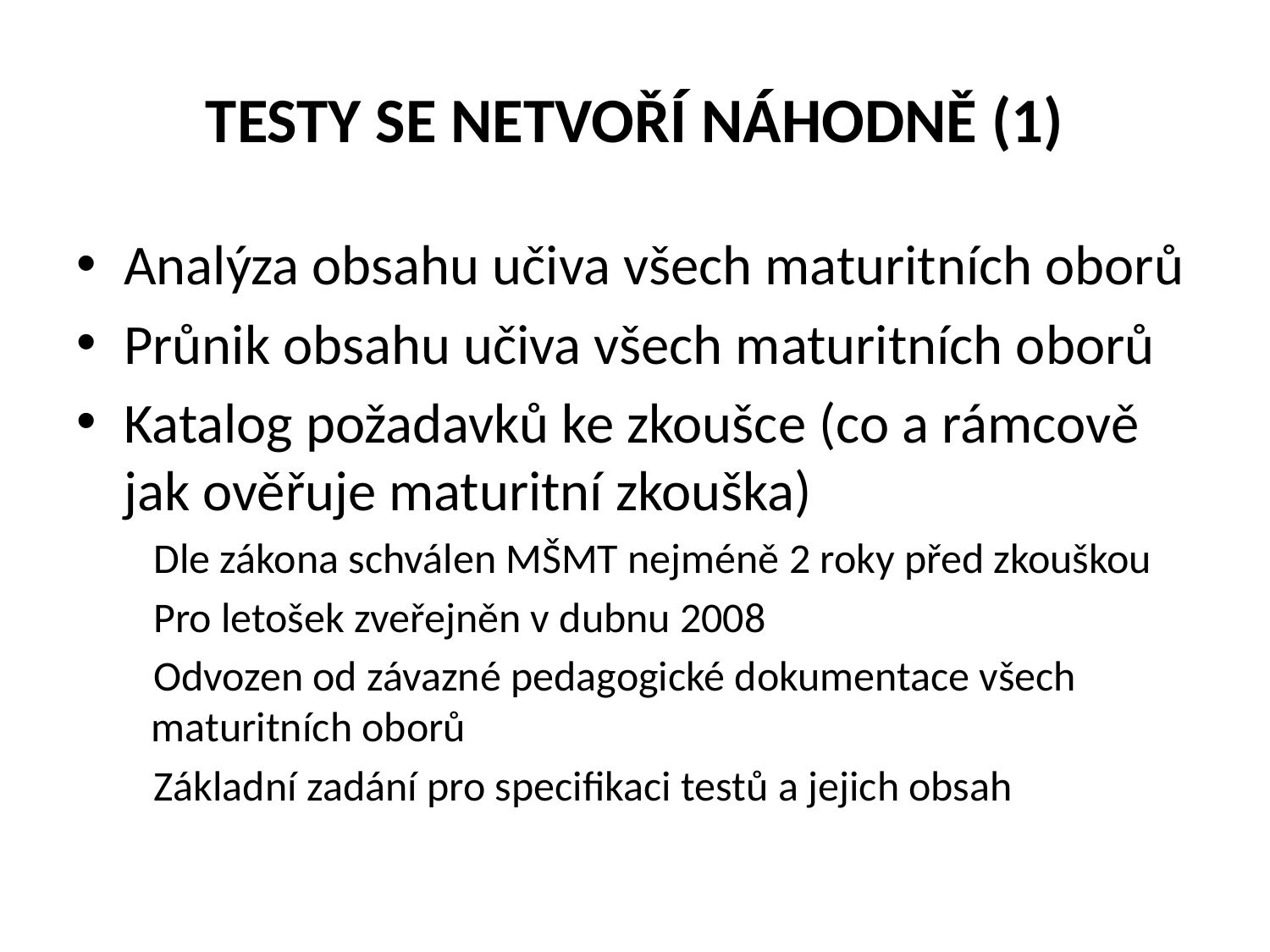

# TESTY SE NETVOŘÍ NÁHODNĚ (1)
Analýza obsahu učiva všech maturitních oborů
Průnik obsahu učiva všech maturitních oborů
Katalog požadavků ke zkoušce (co a rámcově jak ověřuje maturitní zkouška)
Dle zákona schválen MŠMT nejméně 2 roky před zkouškou
Pro letošek zveřejněn v dubnu 2008
Odvozen od závazné pedagogické dokumentace všech maturitních oborů
Základní zadání pro specifikaci testů a jejich obsah